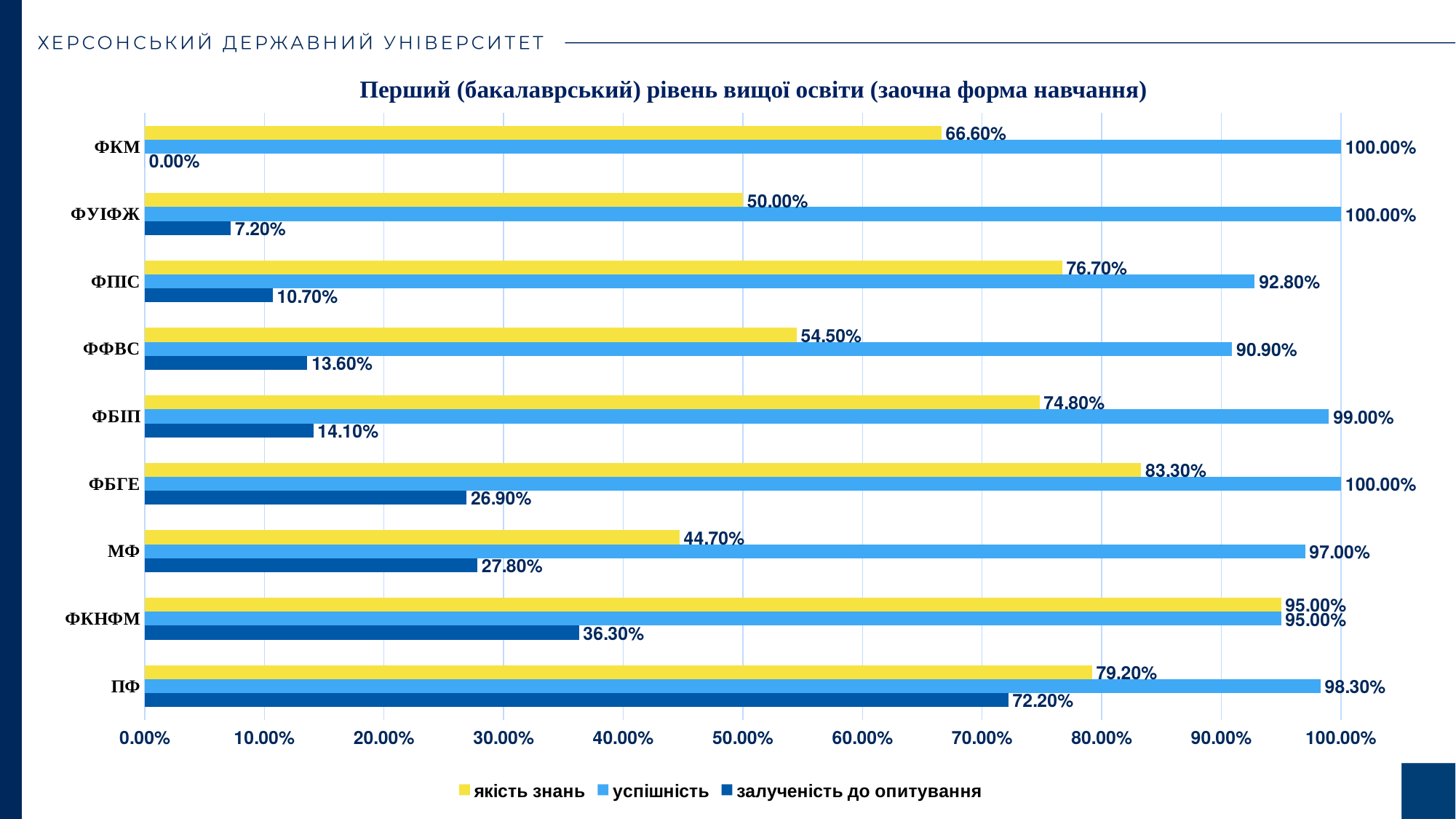

Перший (бакалаврський) рівень вищої освіти (заочна форма навчання)

### Chart

| Category | залученість до опитування | успішність | якість знань |
|---|---|---|---|
| ПФ | 0.722 | 0.983 | 0.792 |
| ФКНФМ | 0.363 | 0.95 | 0.95 |
| МФ | 0.278 | 0.97 | 0.447 |
| ФБГЕ | 0.269 | 1.0 | 0.833 |
| ФБІП | 0.141 | 0.99 | 0.748 |
| ФФВС | 0.136 | 0.909 | 0.545 |
| ФПІС | 0.107 | 0.928 | 0.767 |
| ФУІФЖ | 0.072 | 1.0 | 0.5 |
| ФКМ | 0.0 | 1.0 | 0.666 |